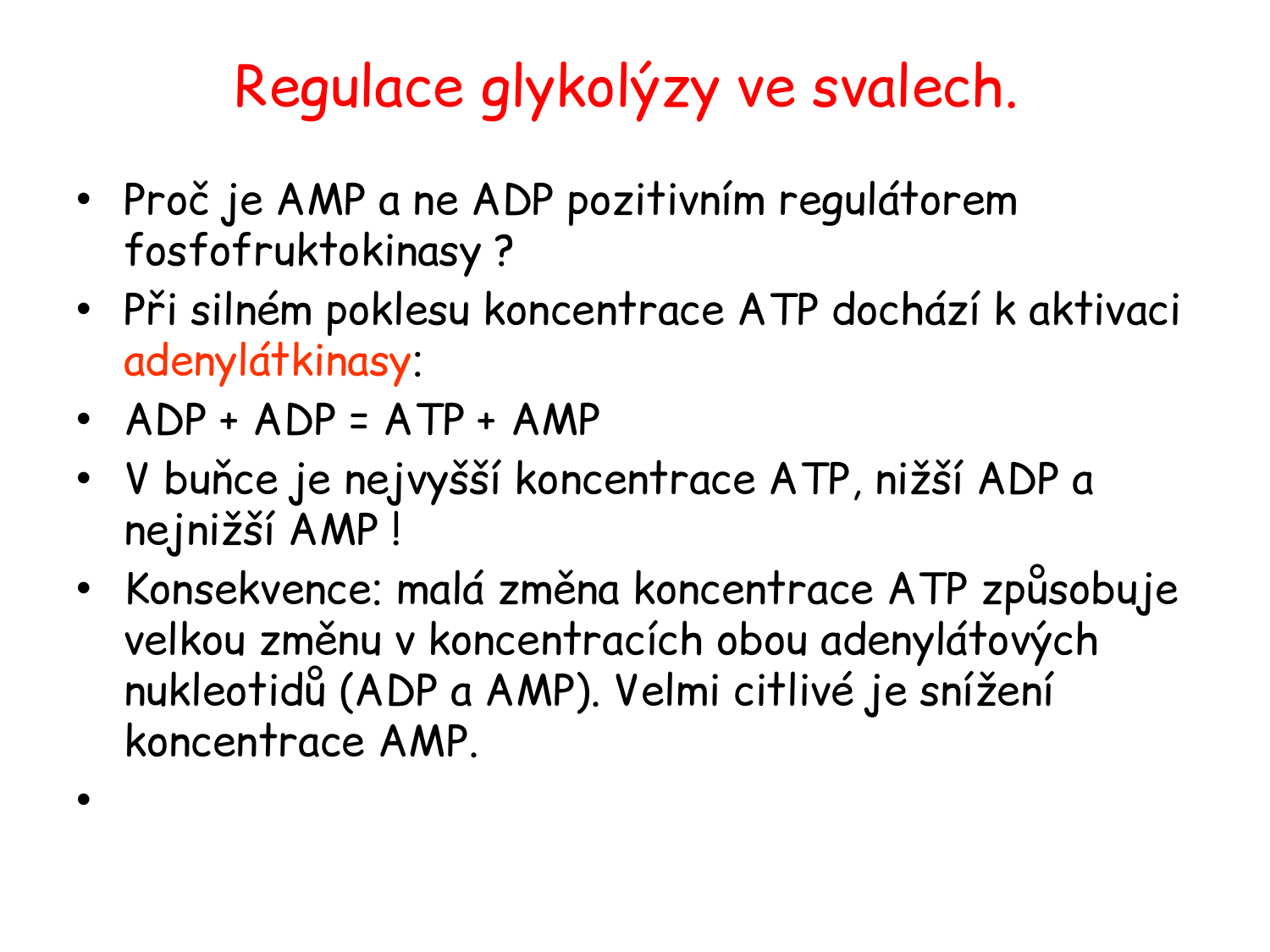

# Regulace glykolýzy ve svalech.
Proč je AMP a ne ADP pozitivním regulátorem fosfofruktokinasy ?
Při silném poklesu koncentrace ATP dochází k aktivaci adenylátkinasy:
ADP + ADP = ATP + AMP
V buňce je nejvyšší koncentrace ATP, nižší ADP a nejnižší AMP !
Konsekvence: malá změna koncentrace ATP způsobuje velkou změnu v koncentracích obou adenylátových nukleotidů (ADP a AMP). Velmi citlivé je snížení koncentrace AMP.